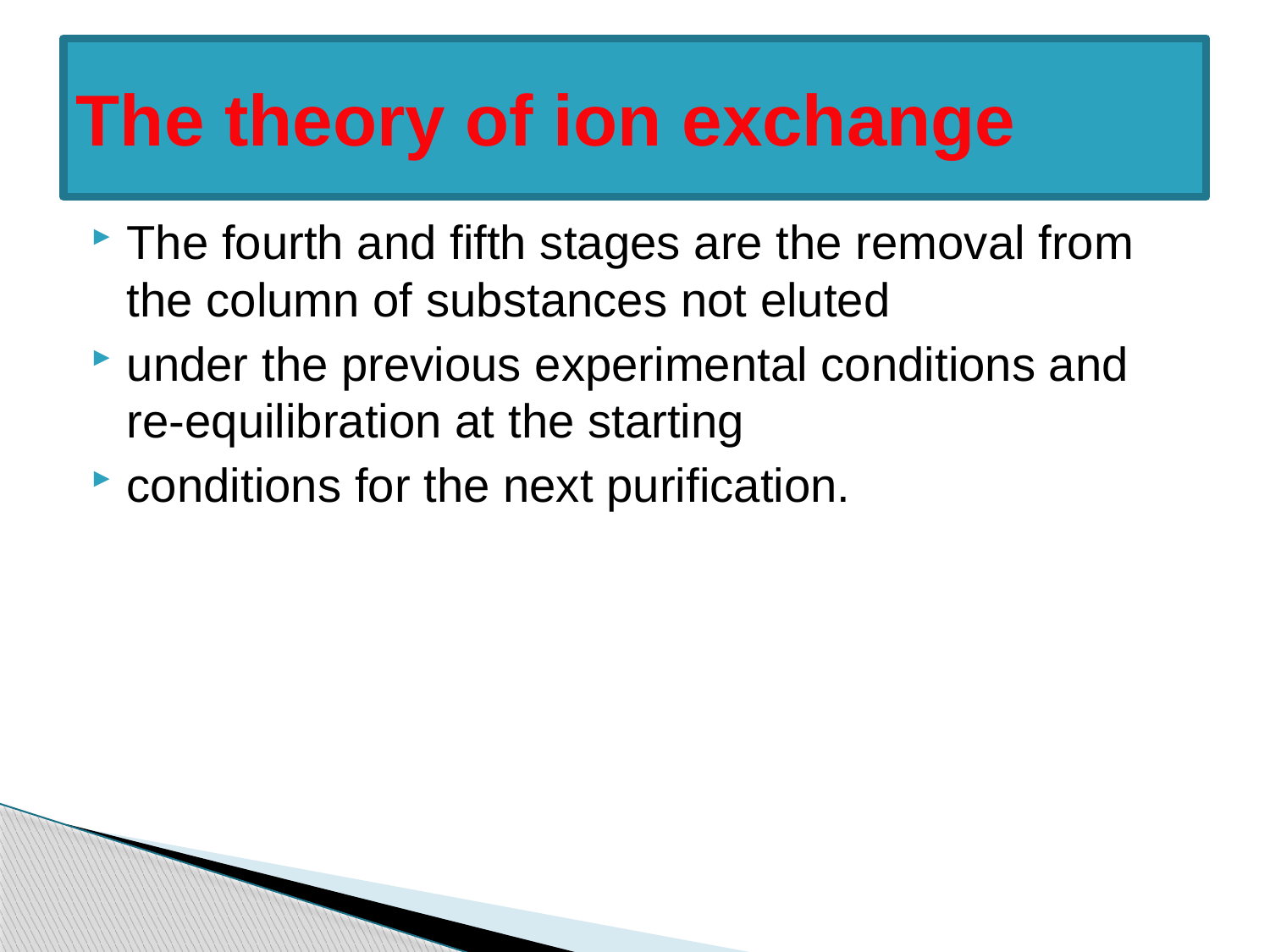

# The theory of ion exchange
The fourth and fifth stages are the removal from the column of substances not eluted
under the previous experimental conditions and re-equilibration at the starting
conditions for the next purification.